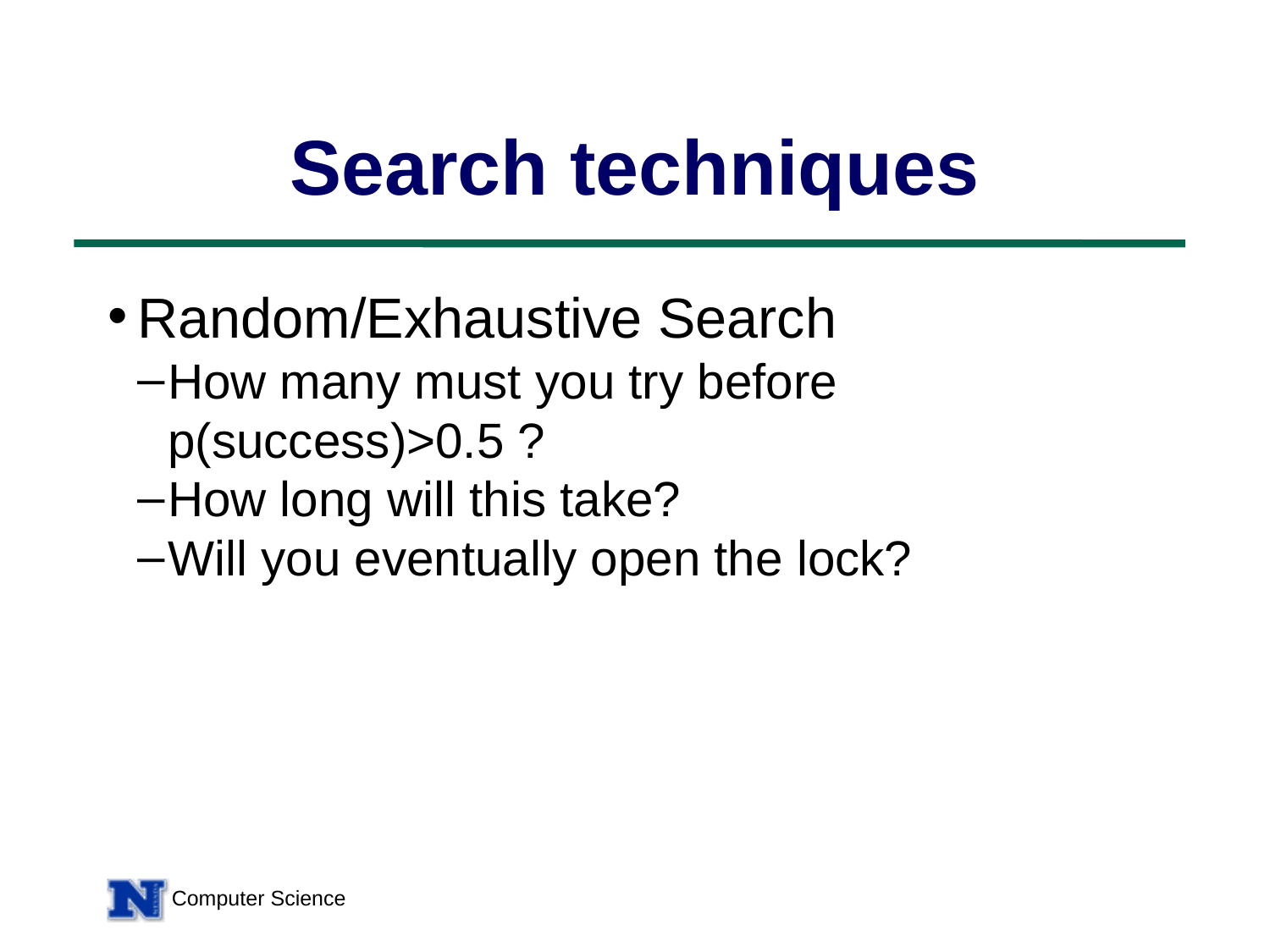

Genetic Algorithms
Search techniques
Random/Exhaustive Search
How many must you try before p(success)>0.5 ?
How long will this take?
Will you eventually open the lock?